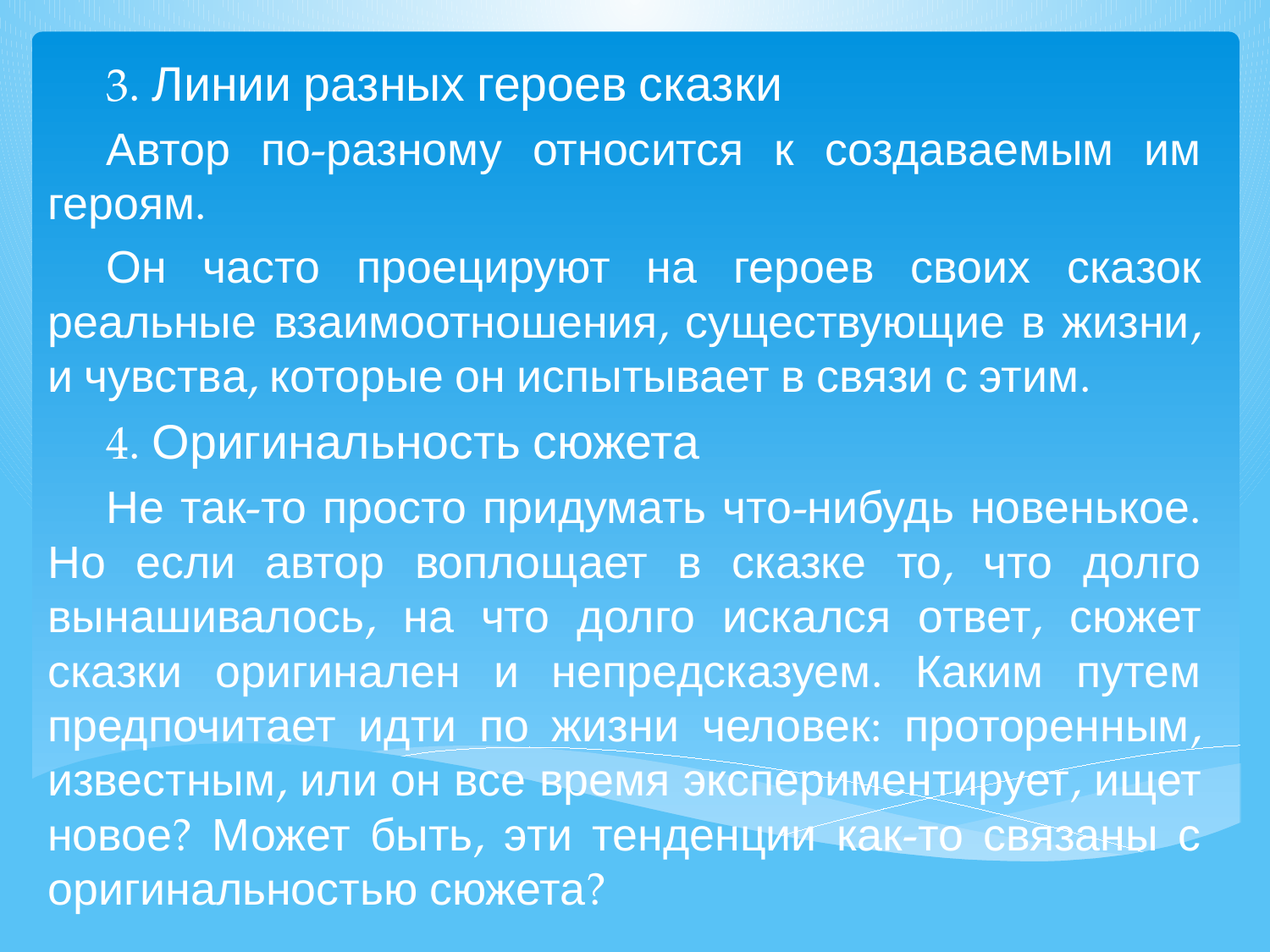

3. Линии разных героев сказки
Автор по-разному относится к создаваемым им героям.
Он часто проецируют на героев своих сказок реальные взаимоотношения, существующие в жизни, и чувства, которые он испытывает в связи с этим.
4. Оригинальность сюжета
Не так-то просто придумать что-нибудь новенькое. Но если автор воплощает в сказке то, что долго вынашивалось, на что долго искался ответ, сюжет сказки оригинален и непредсказуем. Каким путем предпочитает идти по жизни человек: проторенным, известным, или он все время экспериментирует, ищет новое? Может быть, эти тенденции как-то связаны с оригинальностью сюжета?

#